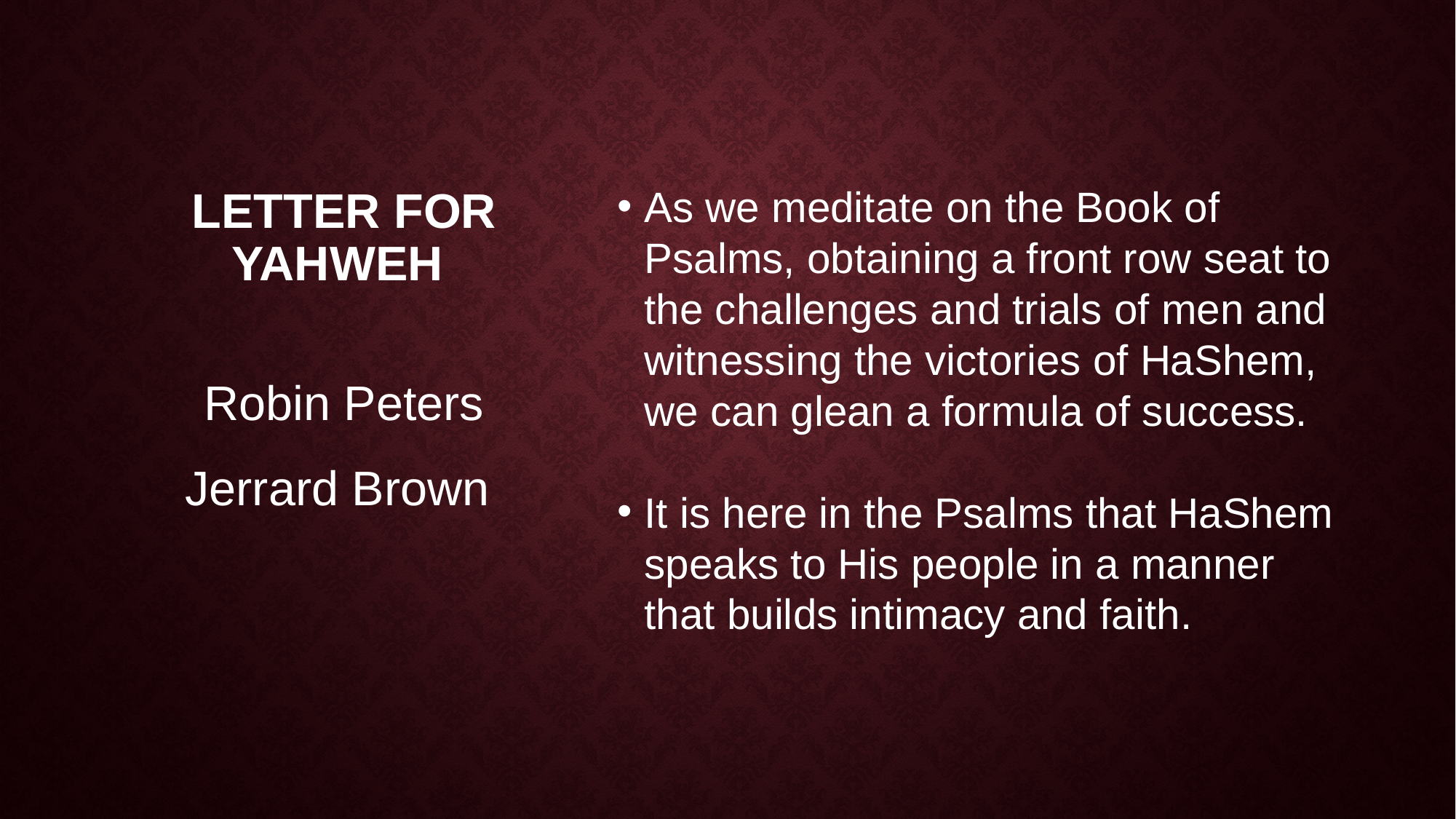

As we meditate on the Book of Psalms, obtaining a front row seat to the challenges and trials of men and witnessing the victories of HaShem, we can glean a formula of success.

It is here in the Psalms that HaShem speaks to His people in a manner that builds intimacy and faith.
# Letter for Yahweh
Robin Peters
Jerrard Brown